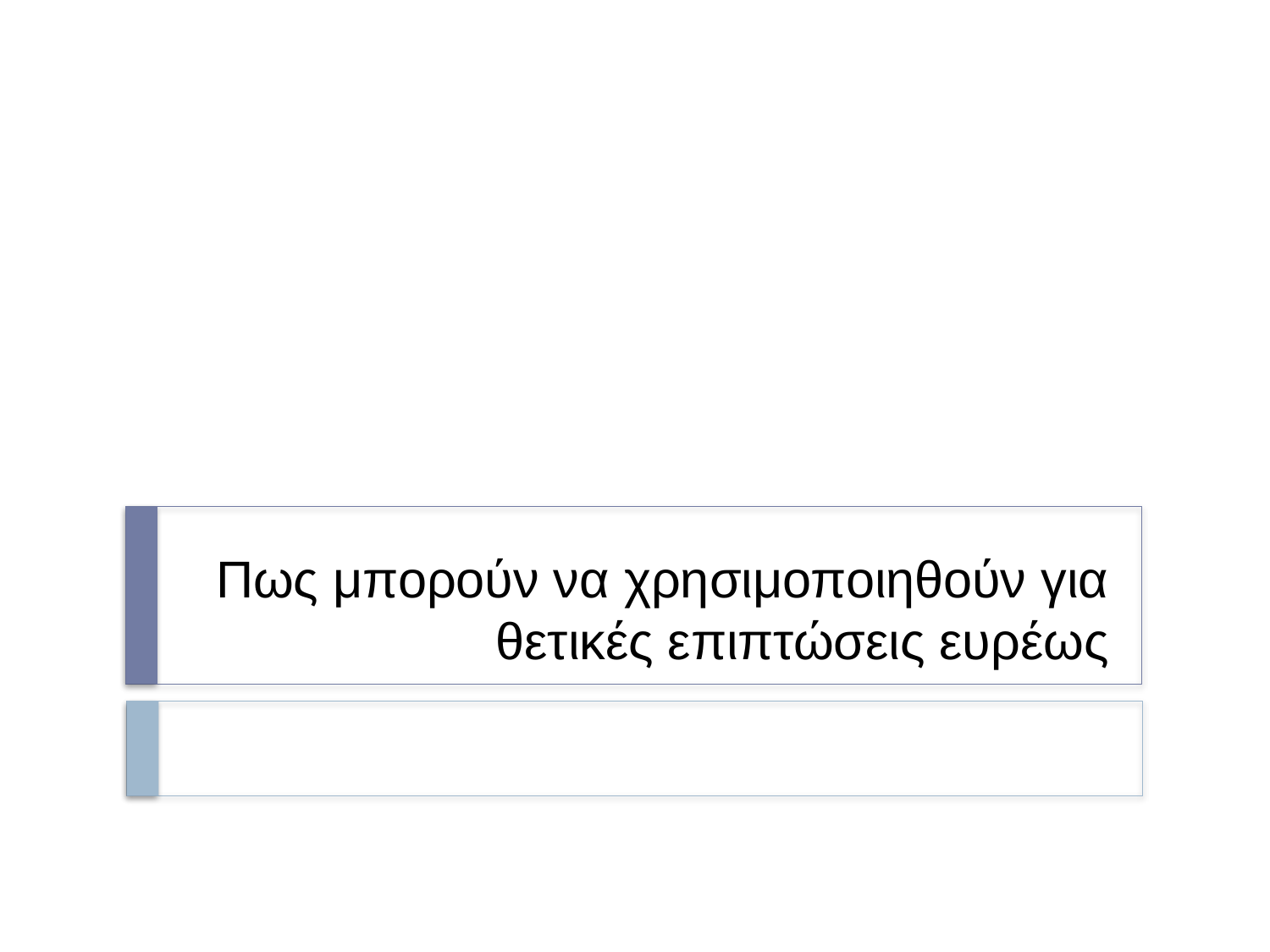

# Πως μπορούν να χρησιμοποιηθούν για θετικές επιπτώσεις ευρέως